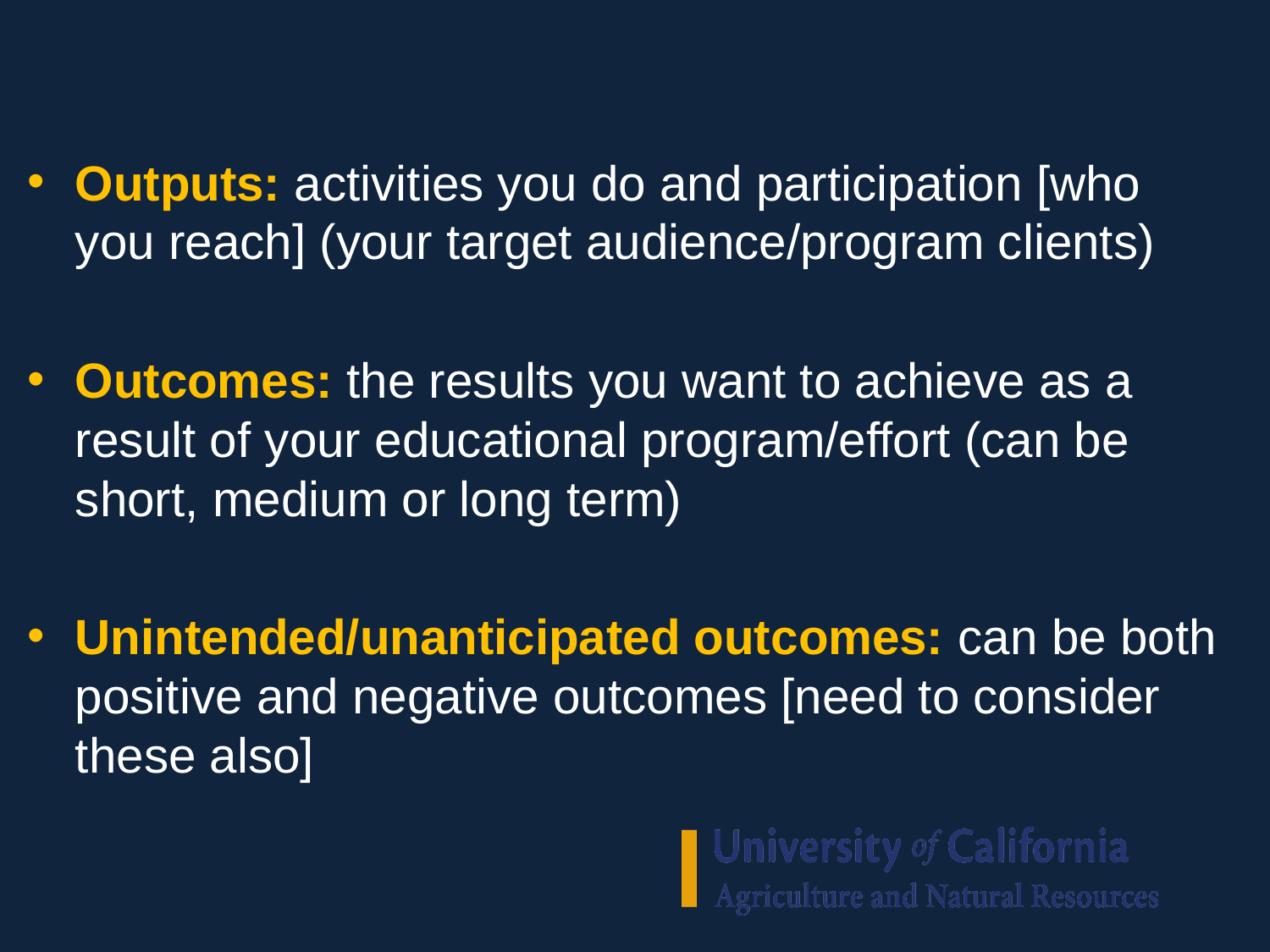

Outputs: activities you do and participation [who you reach] (your target audience/program clients)

Outcomes: the results you want to achieve as a result of your educational program/effort (can be short, medium or long term)

Unintended/unanticipated outcomes: can be both positive and negative outcomes [need to consider these also]